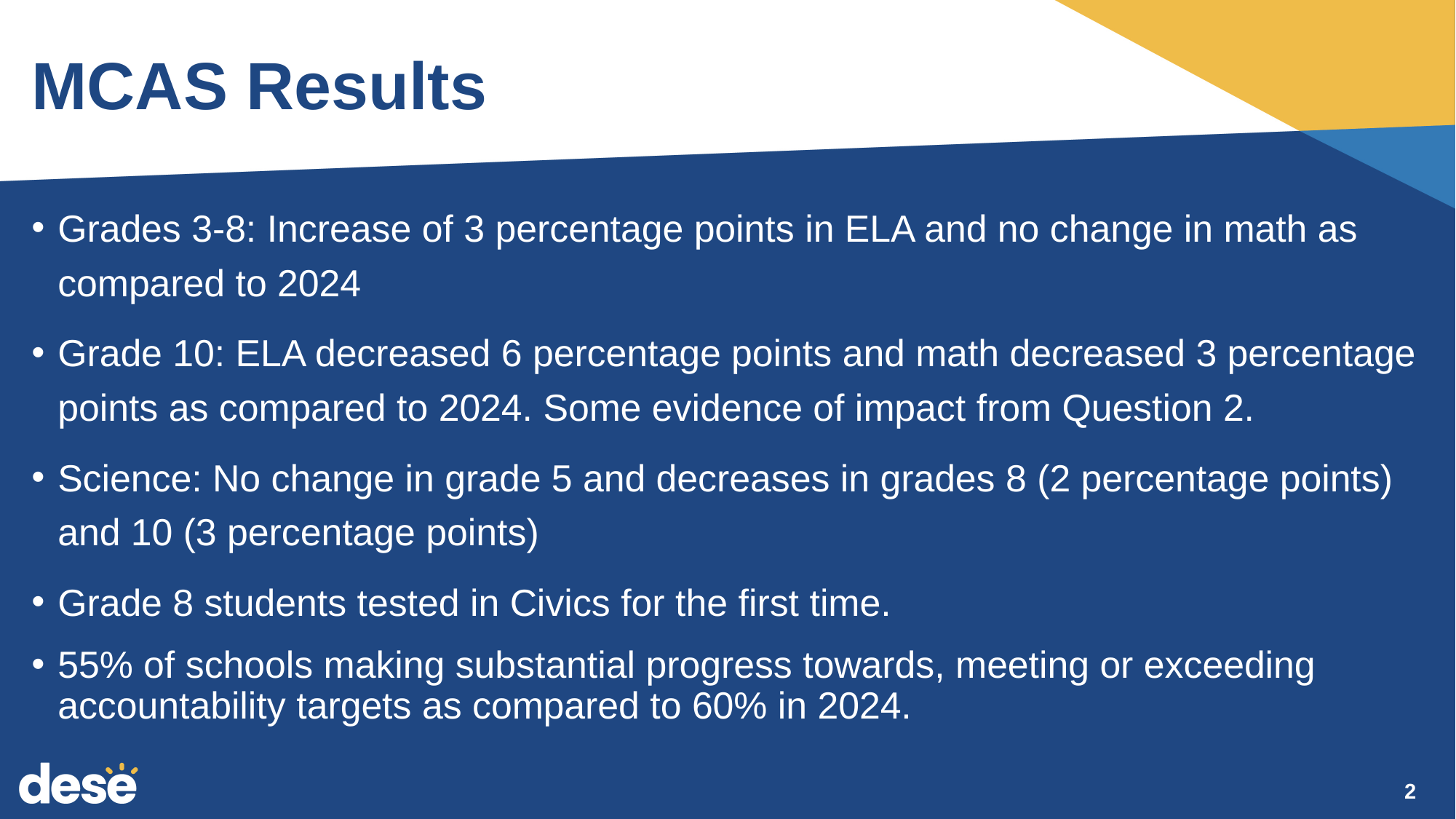

# MCAS Results
Grades 3-8: Increase of 3 percentage points in ELA and no change in math as compared to 2024
Grade 10: ELA decreased 6 percentage points and math decreased 3 percentage points as compared to 2024. Some evidence of impact from Question 2.
Science: No change in grade 5 and decreases in grades 8 (2 percentage points) and 10 (3 percentage points)
Grade 8 students tested in Civics for the first time.
55% of schools making substantial progress towards, meeting or exceeding accountability targets as compared to 60% in 2024.

2